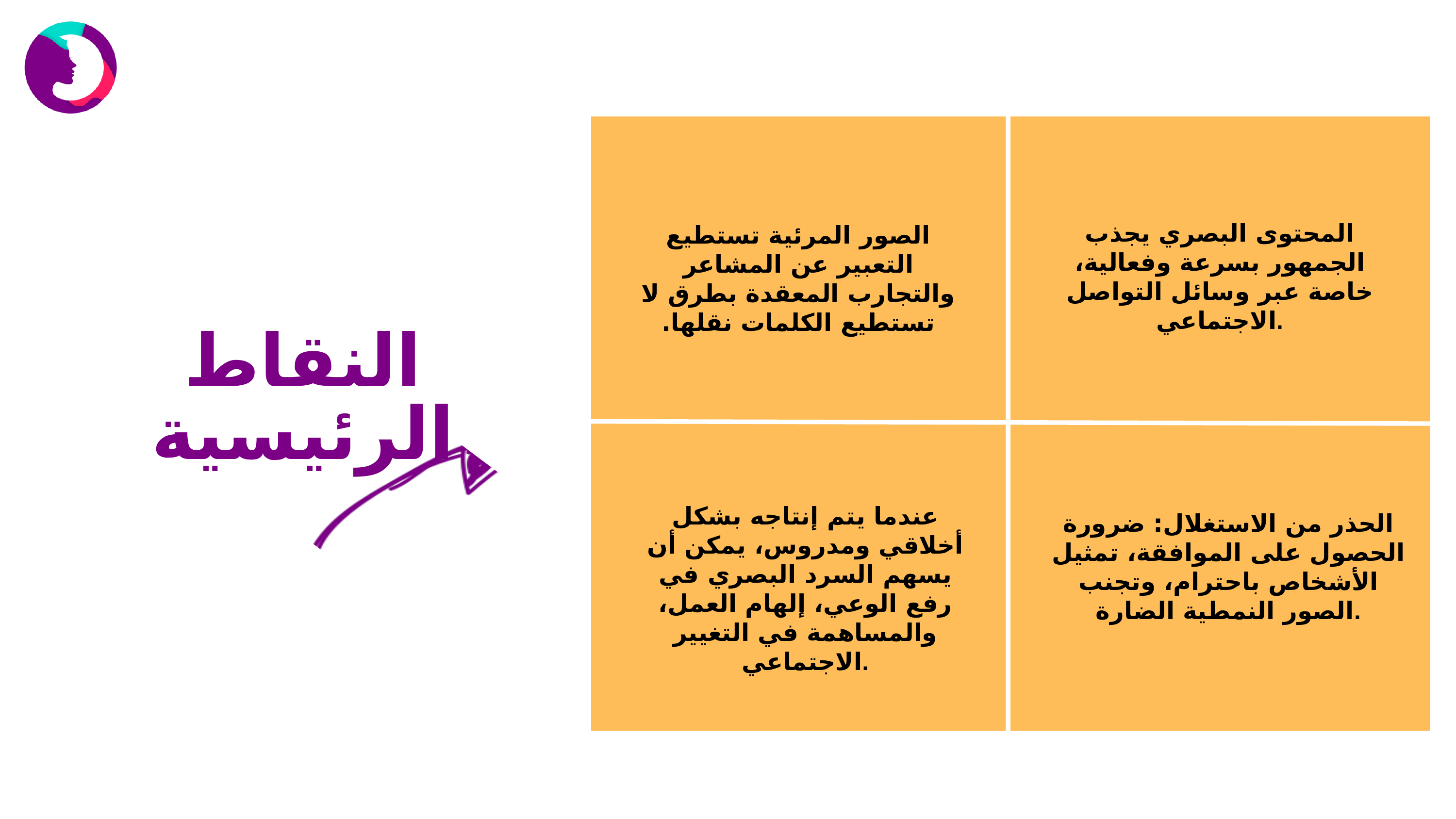

المحتوى البصري يجذب الجمهور بسرعة وفعالية، خاصة عبر وسائل التواصل الاجتماعي.
الصور المرئية تستطيع التعبير عن المشاعر والتجارب المعقدة بطرق لا تستطيع الكلمات نقلها.

النقاط الرئيسية

عندما يتم إنتاجه بشكل أخلاقي ومدروس، يمكن أن يسهم السرد البصري في رفع الوعي، إلهام العمل، والمساهمة في التغيير الاجتماعي.

الحذر من الاستغلال: ضرورة الحصول على الموافقة، تمثيل الأشخاص باحترام، وتجنب الصور النمطية الضارة.